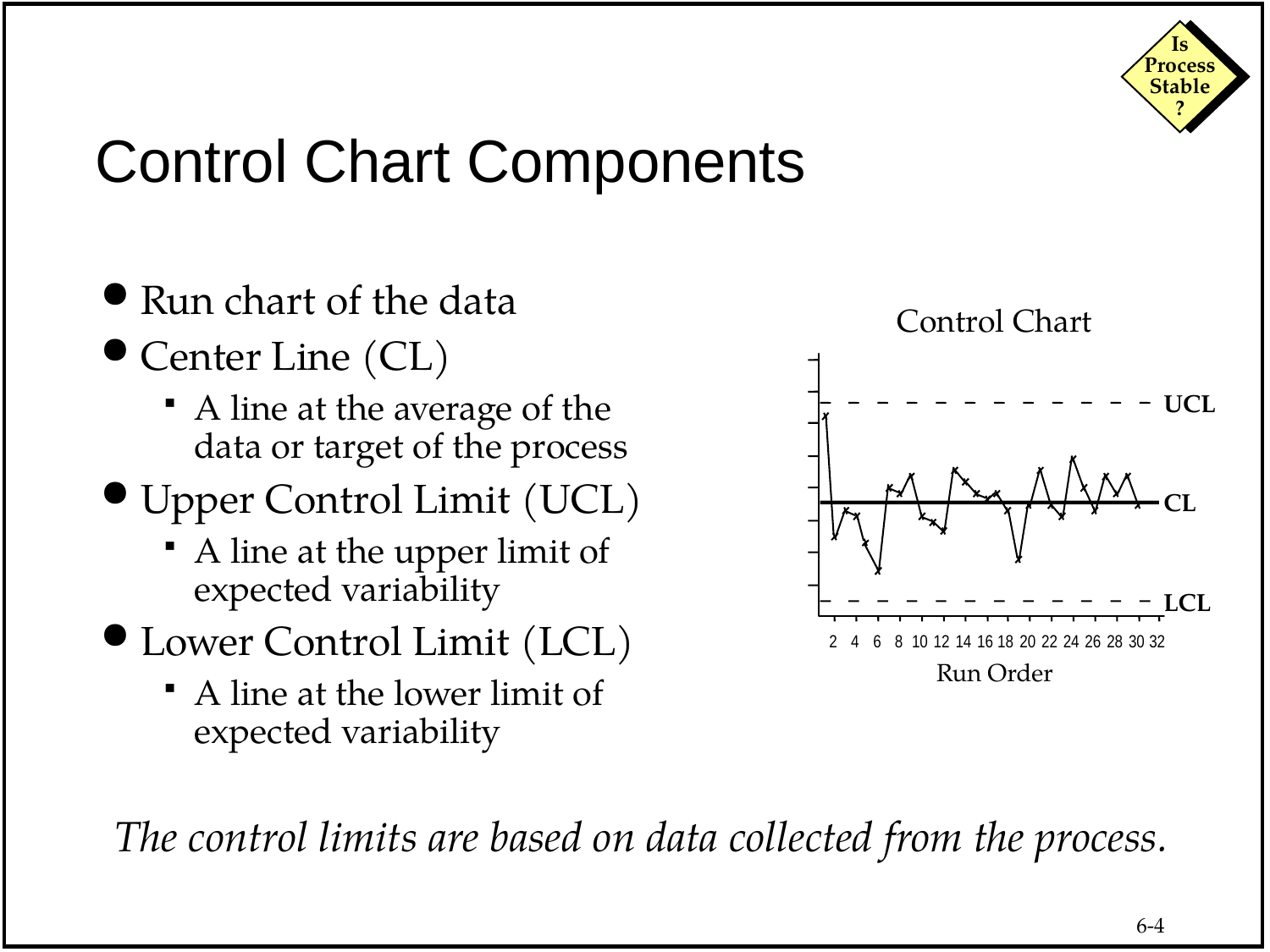

# Control Chart Components
Run chart of the data
Center Line (CL)
A line at the average of the data or target of the process
Upper Control Limit (UCL)
A line at the upper limit of expected variability
Lower Control Limit (LCL)
A line at the lower limit of expected variability
Control Chart

UCL

CL

LCL

2
4
6
10
12
14
16
18
20
26
28
30
8
22
24
32
Run Order
The control limits are based on data collected from the process.